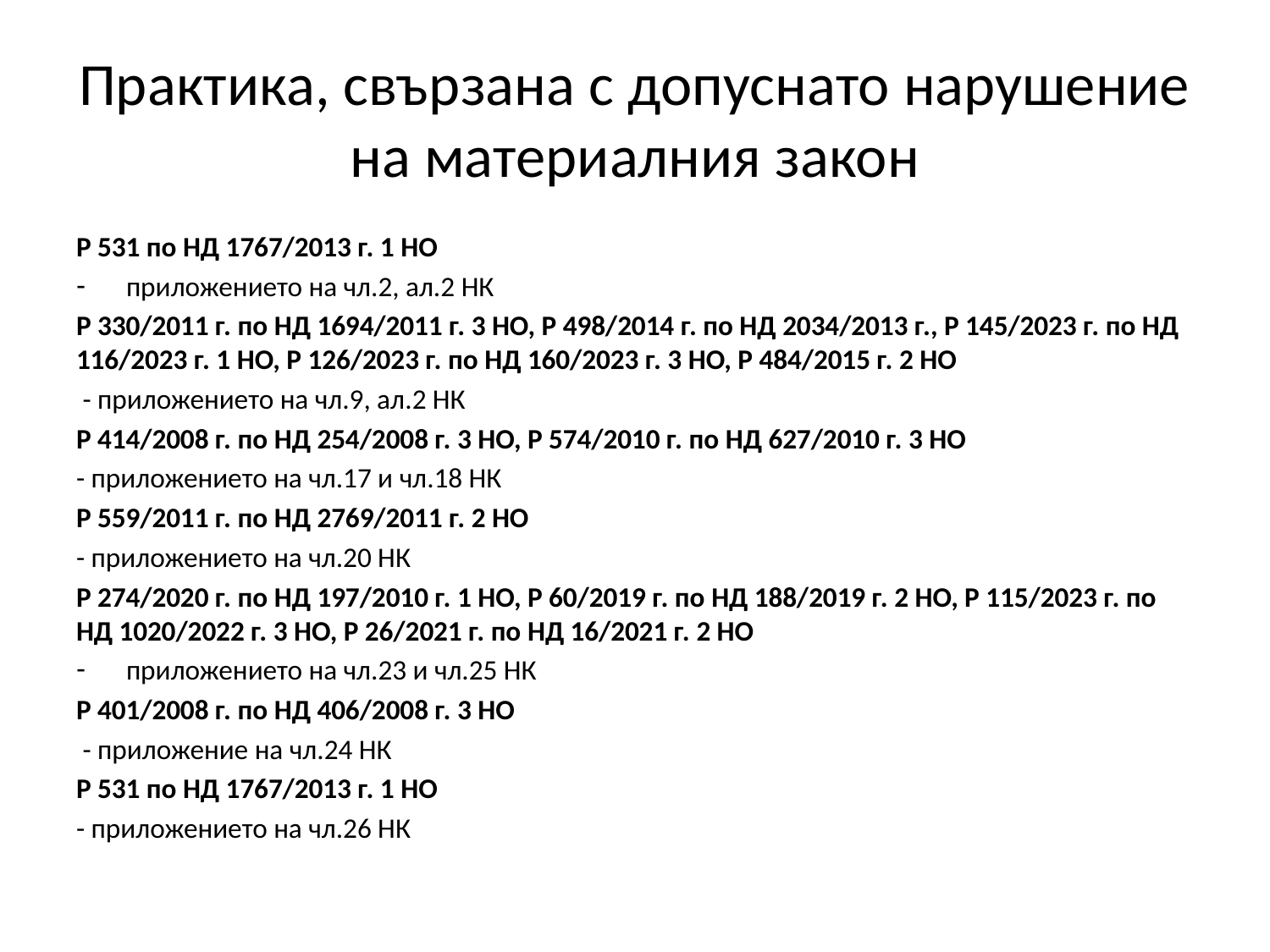

# Практика, свързана с допуснато нарушение на материалния закон
Р 531 по НД 1767/2013 г. 1 НО
приложението на чл.2, ал.2 НК
Р 330/2011 г. по НД 1694/2011 г. 3 НО, Р 498/2014 г. по НД 2034/2013 г., Р 145/2023 г. по НД 116/2023 г. 1 НО, Р 126/2023 г. по НД 160/2023 г. 3 НО, Р 484/2015 г. 2 НО
 - приложението на чл.9, ал.2 НК
Р 414/2008 г. по НД 254/2008 г. 3 НО, Р 574/2010 г. по НД 627/2010 г. 3 НО
- приложението на чл.17 и чл.18 НК
Р 559/2011 г. по НД 2769/2011 г. 2 НО
- приложението на чл.20 НК
Р 274/2020 г. по НД 197/2010 г. 1 НО, Р 60/2019 г. по НД 188/2019 г. 2 НО, Р 115/2023 г. по НД 1020/2022 г. 3 НО, Р 26/2021 г. по НД 16/2021 г. 2 НО
приложението на чл.23 и чл.25 НК
Р 401/2008 г. по НД 406/2008 г. 3 НО
 - приложение на чл.24 НК
Р 531 по НД 1767/2013 г. 1 НО
- приложението на чл.26 НК